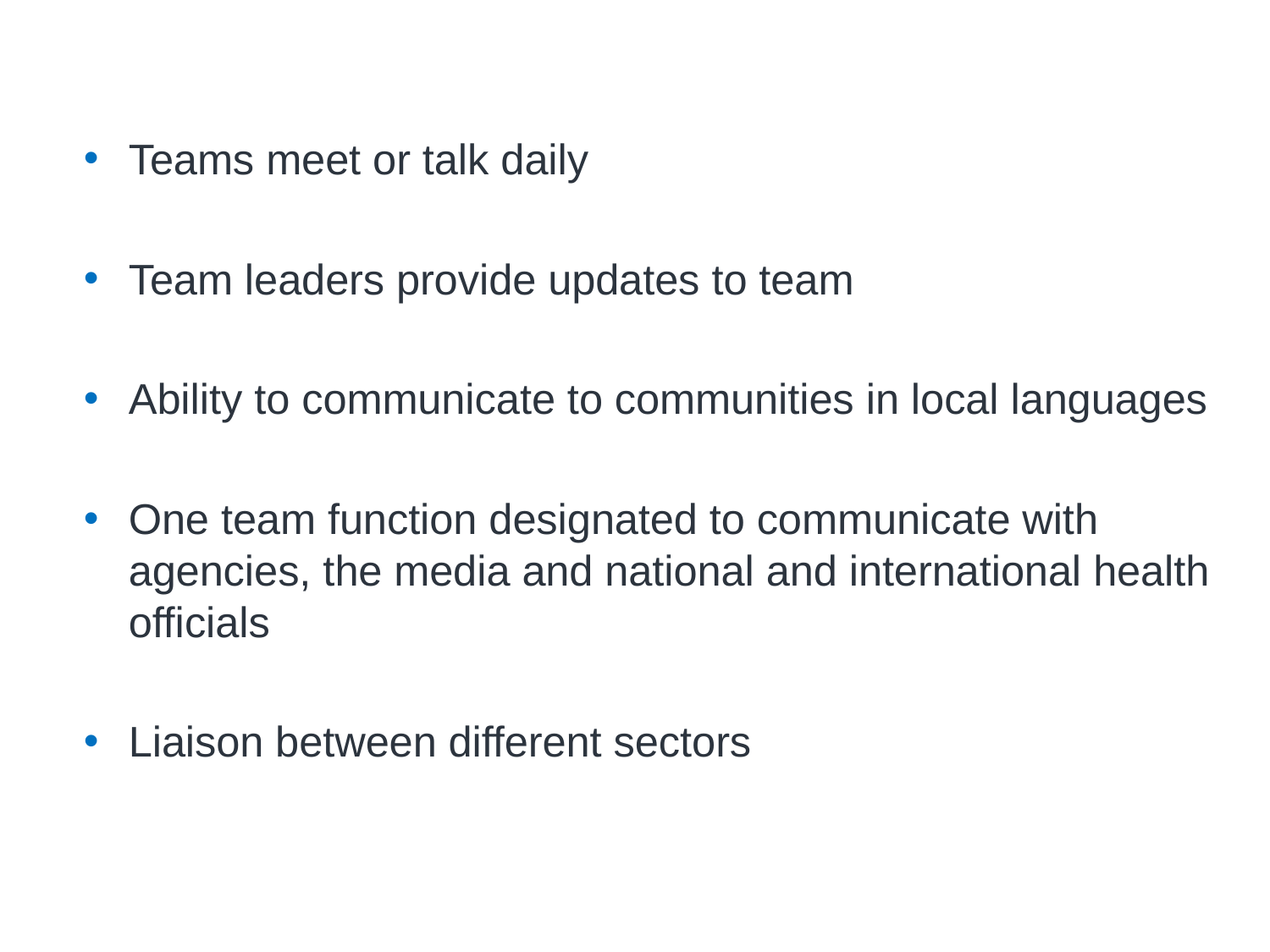

# Establishing Effective Communication Channels
Teams meet or talk daily

Team leaders provide updates to team

Ability to communicate to communities in local languages

One team function designated to communicate with agencies, the media and national and international health officials

Liaison between different sectors